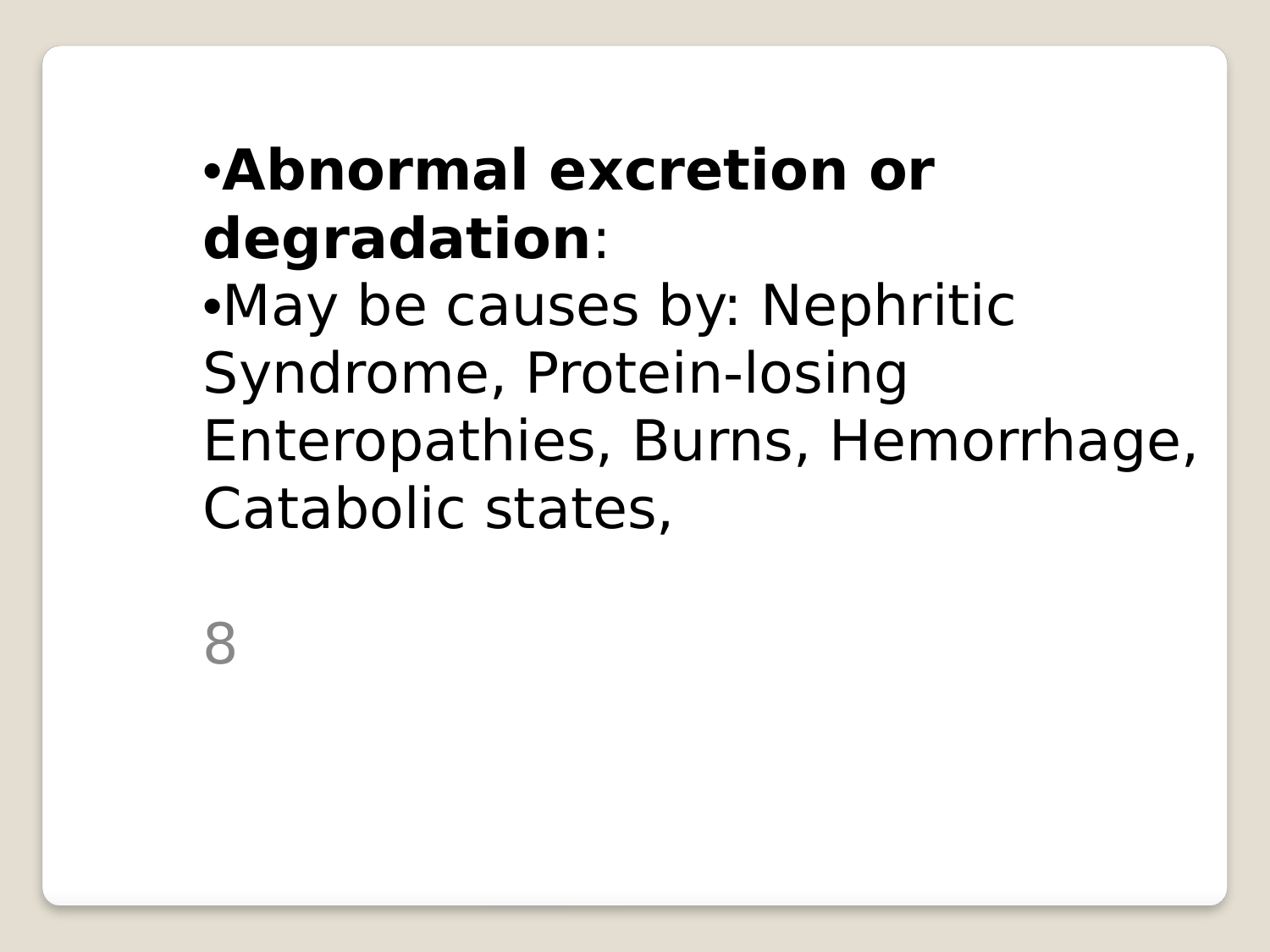

•Abnormal excretion or degradation:
•May be causes by: Nephritic Syndrome, Protein-losing Enteropathies, Burns, Hemorrhage, Catabolic states,

8